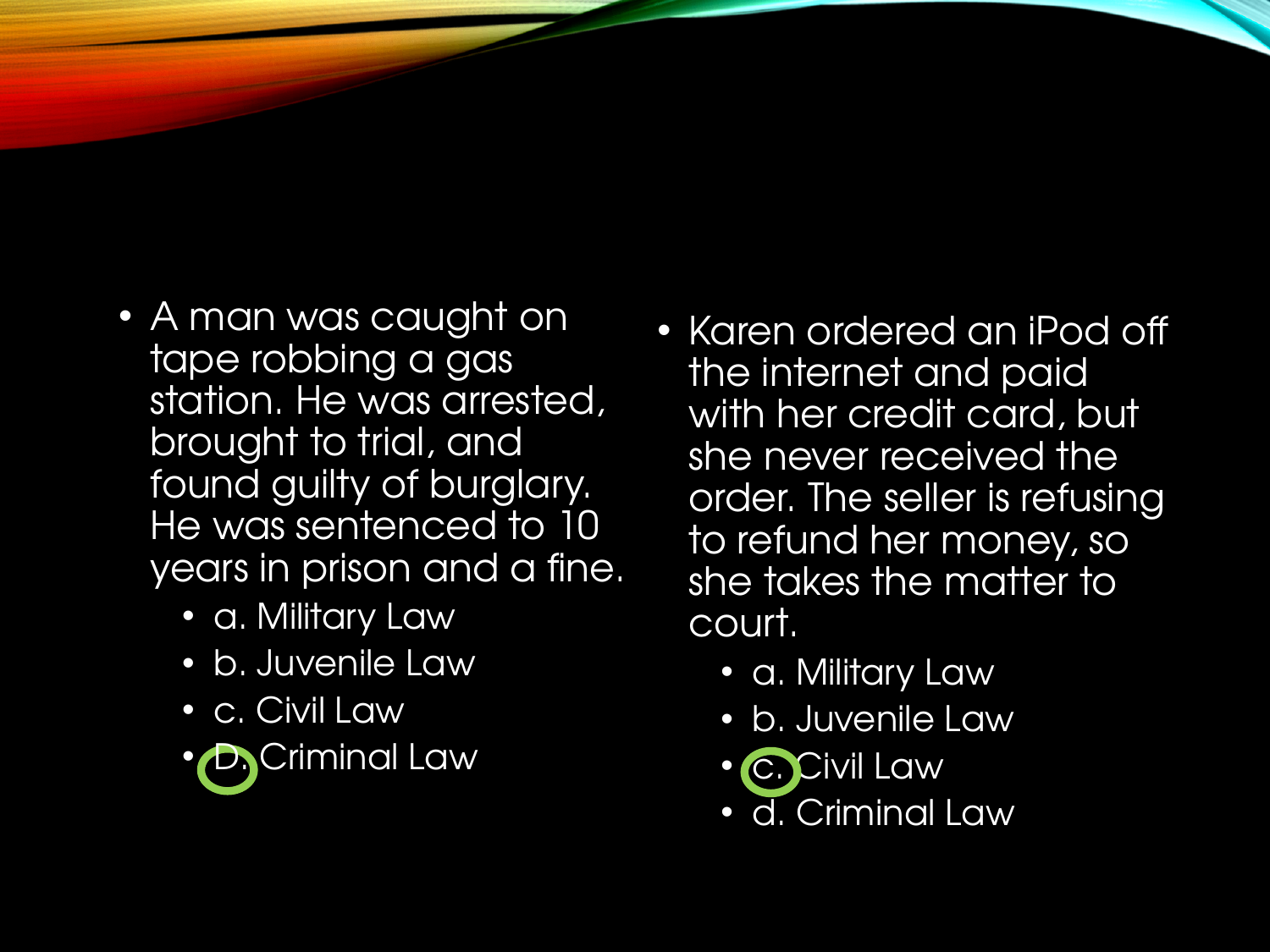

#
A man was caught on tape robbing a gas station. He was arrested, brought to trial, and found guilty of burglary. He was sentenced to 10 years in prison and a fine.
a. Military Law
b. Juvenile Law
c. Civil Law
D. Criminal Law
Karen ordered an iPod off the internet and paid with her credit card, but she never received the order. The seller is refusing to refund her money, so she takes the matter to court.
a. Military Law
b. Juvenile Law
c. Civil Law
d. Criminal Law